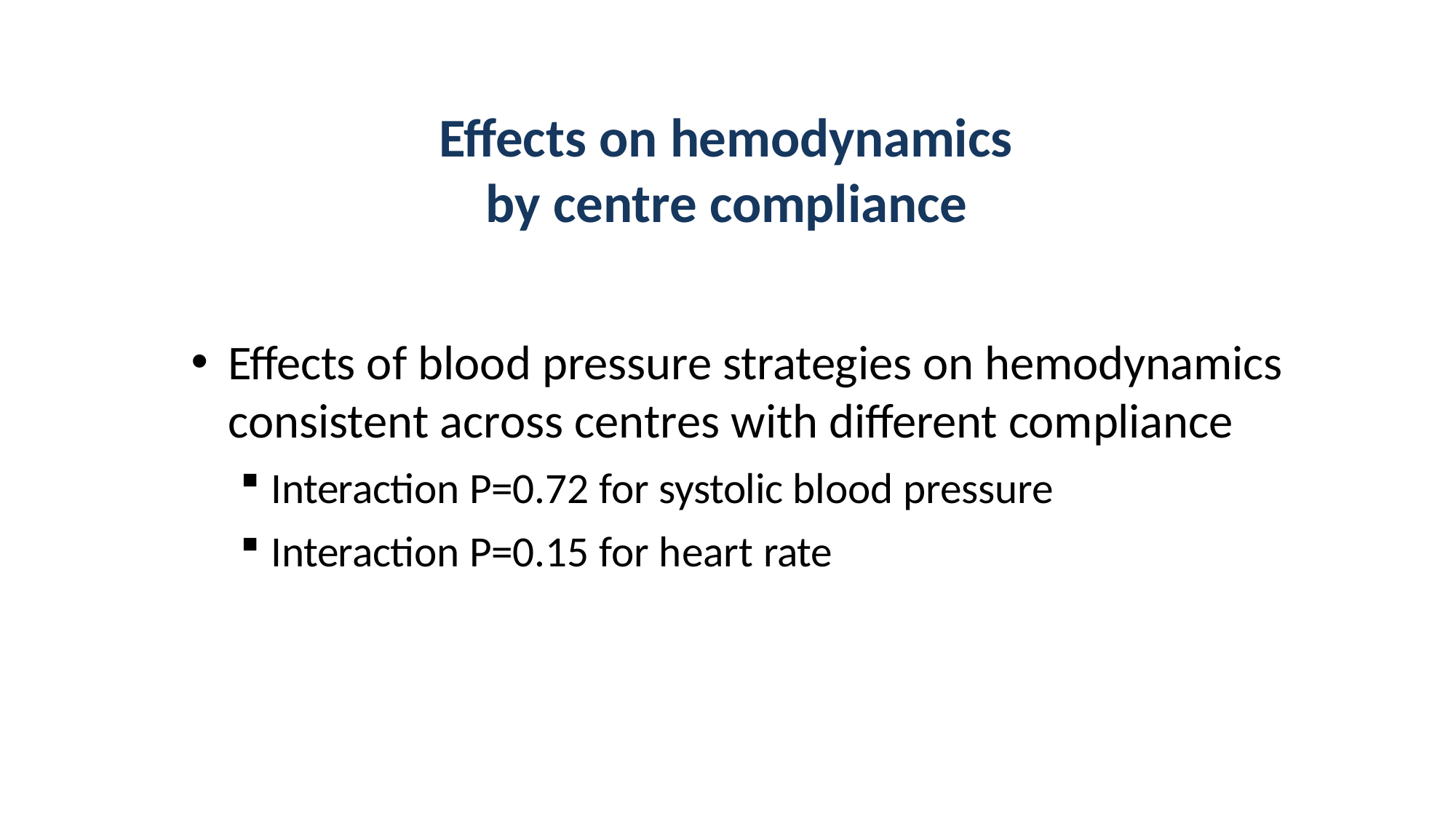

# Effects on hemodynamics by centre compliance
Effects of blood pressure strategies on hemodynamics consistent across centres with different compliance
Interaction P=0.72 for systolic blood pressure
Interaction P=0.15 for heart rate